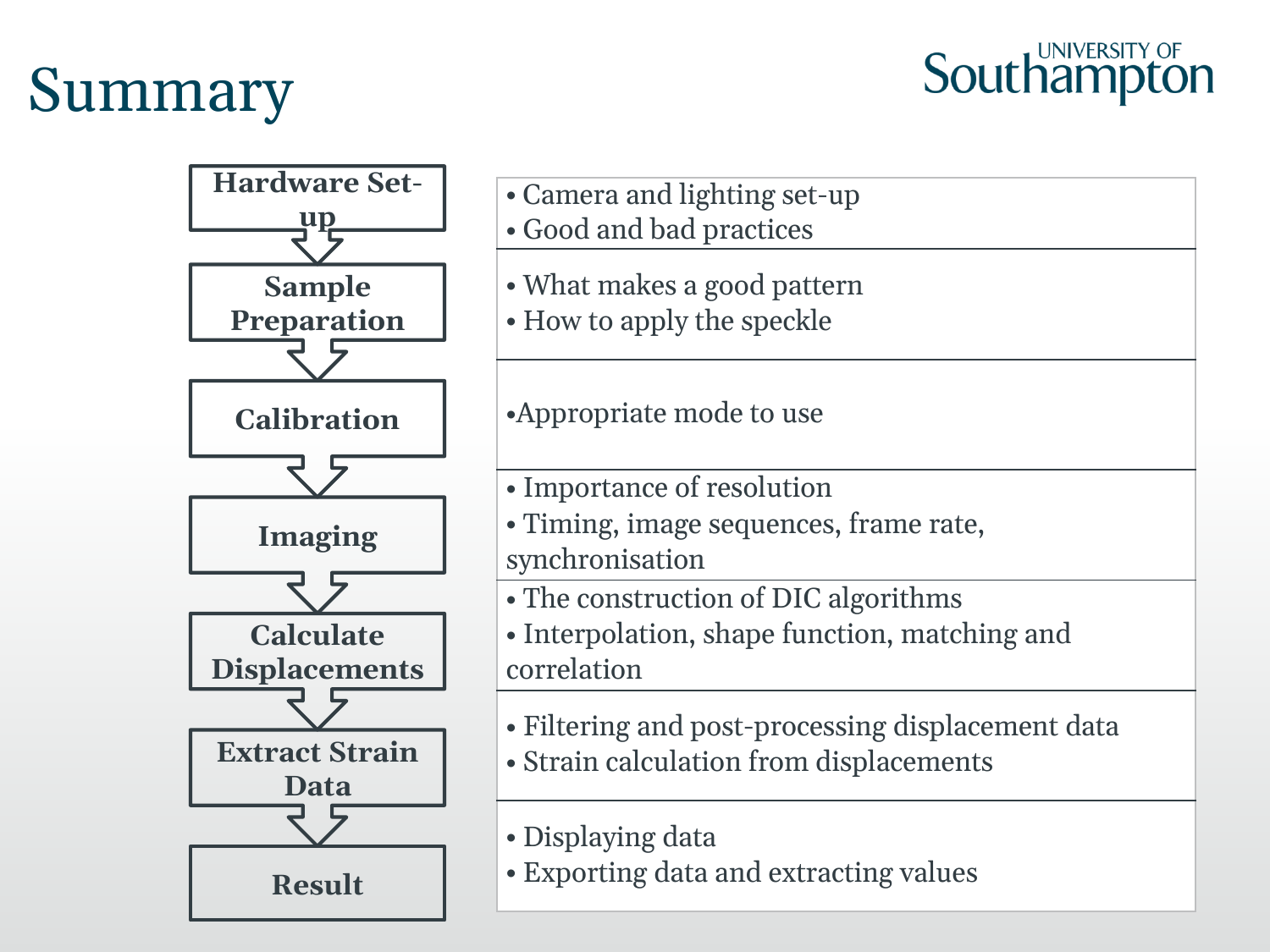

# Summary
Hardware Set-up
| Camera and lighting set-up Good and bad practices |
| --- |
| What makes a good pattern How to apply the speckle |
| Appropriate mode to use |
| Importance of resolution Timing, image sequences, frame rate, synchronisation |
| The construction of DIC algorithms Interpolation, shape function, matching and correlation |
| Filtering and post-processing displacement data Strain calculation from displacements |
| Displaying data Exporting data and extracting values |
Sample Preparation
Calibration
Imaging
Calculate Displacements
Extract Strain Data
Result